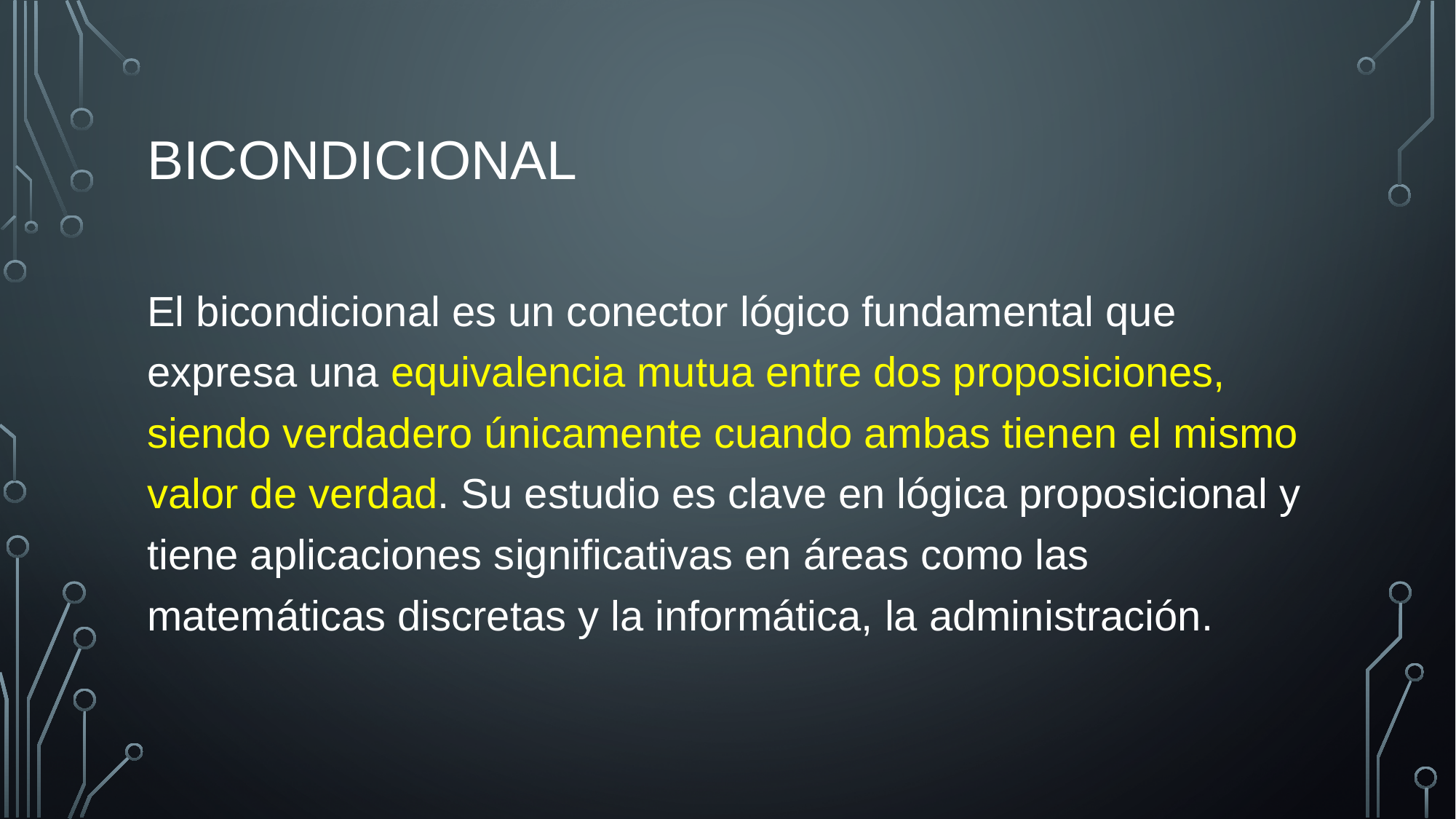

# BICondicional
El bicondicional es un conector lógico fundamental que expresa una equivalencia mutua entre dos proposiciones, siendo verdadero únicamente cuando ambas tienen el mismo valor de verdad. Su estudio es clave en lógica proposicional y tiene aplicaciones significativas en áreas como las matemáticas discretas y la informática, la administración.